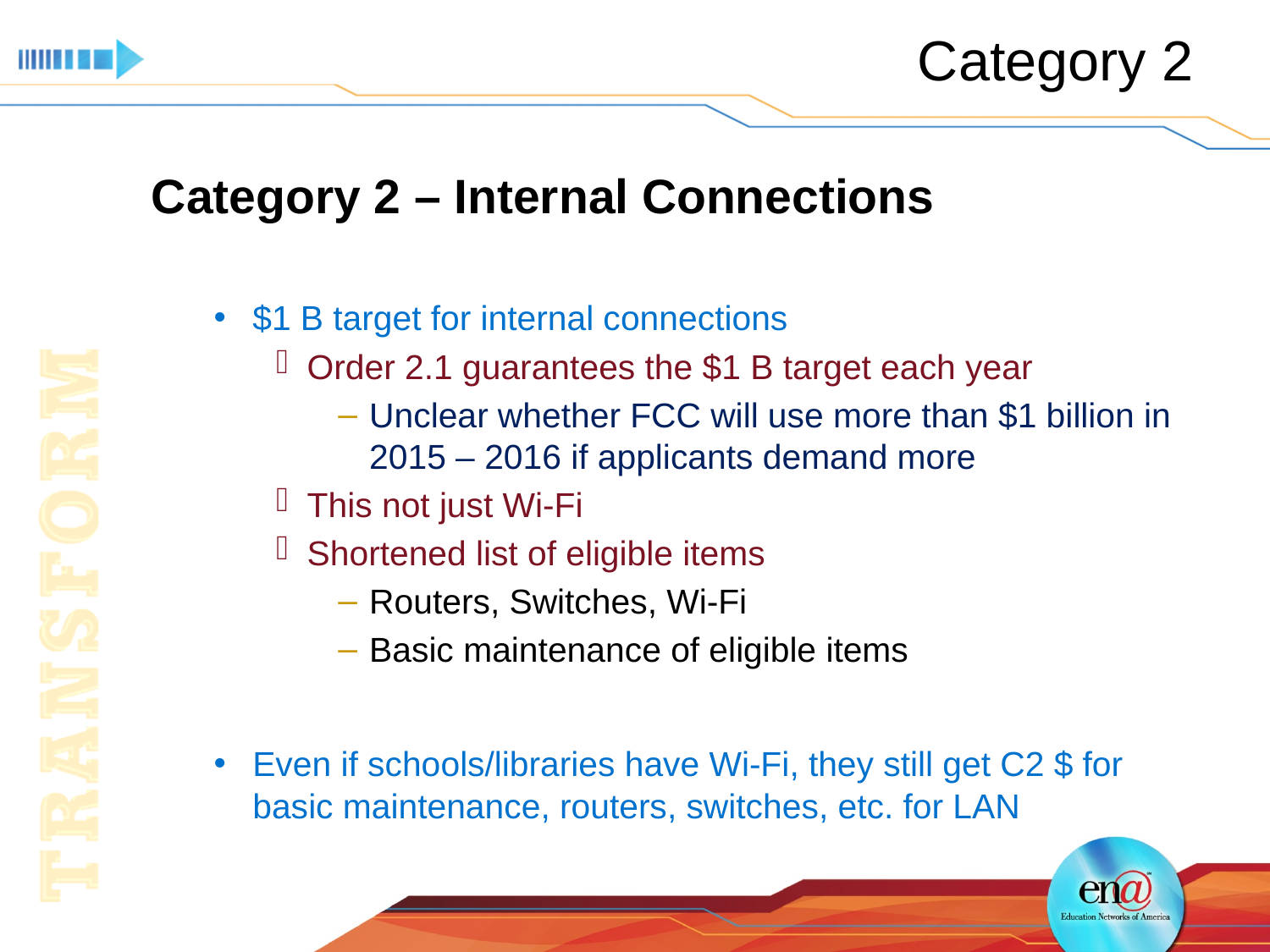

# Category 2
Category 2 – Internal Connections

$1 B target for internal connections
Order 2.1 guarantees the $1 B target each year
Unclear whether FCC will use more than $1 billion in 2015 – 2016 if applicants demand more
This not just Wi-Fi
Shortened list of eligible items
Routers, Switches, Wi-Fi
Basic maintenance of eligible items

Even if schools/libraries have Wi-Fi, they still get C2 $ for basic maintenance, routers, switches, etc. for LAN